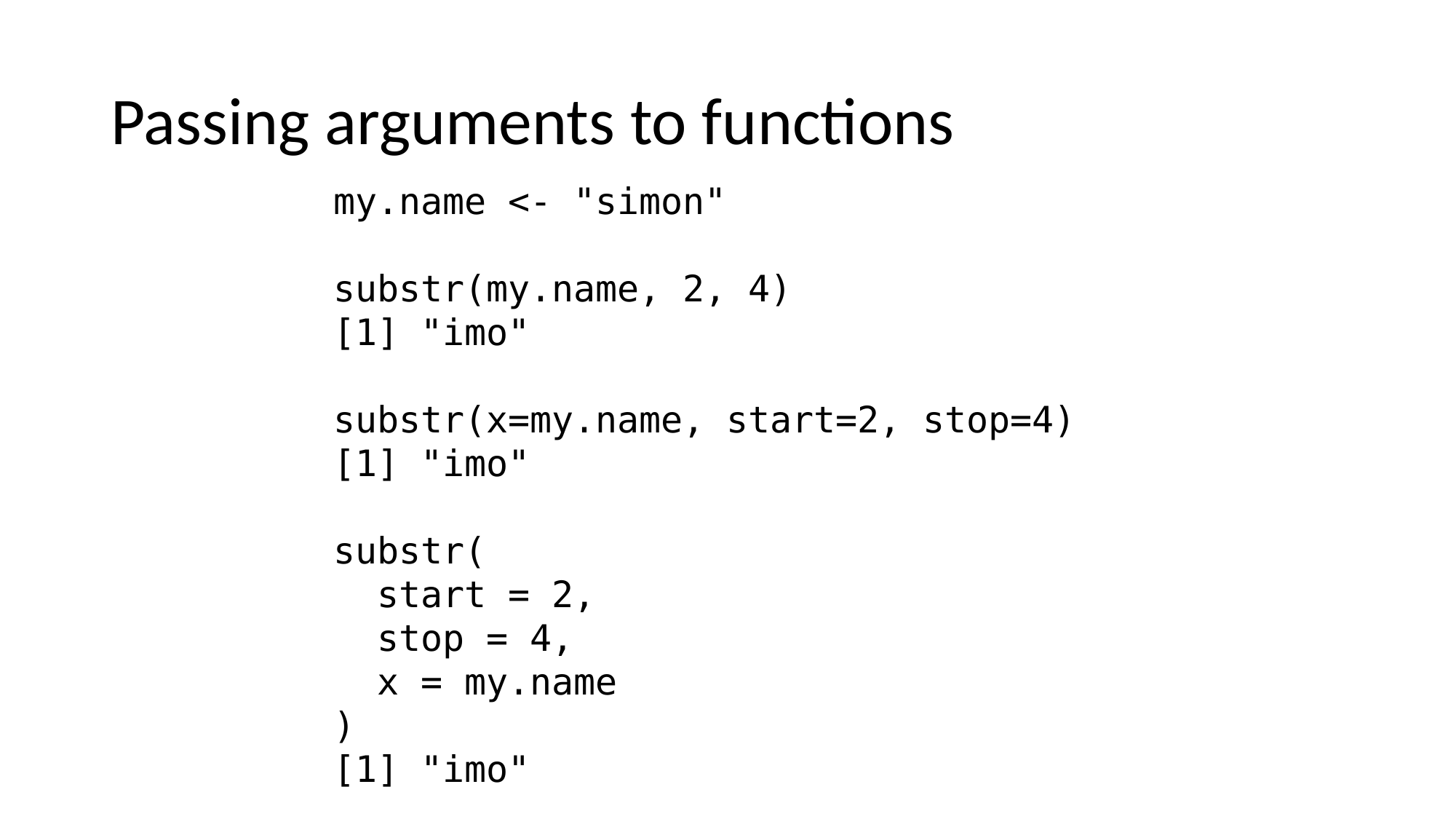

# Passing arguments to functions
my.name <- "simon"

substr(my.name, 2, 4)
[1] "imo"

substr(x=my.name, start=2, stop=4)
[1] "imo"

substr(
  start = 2,
  stop = 4,
  x = my.name
)
[1] "imo"